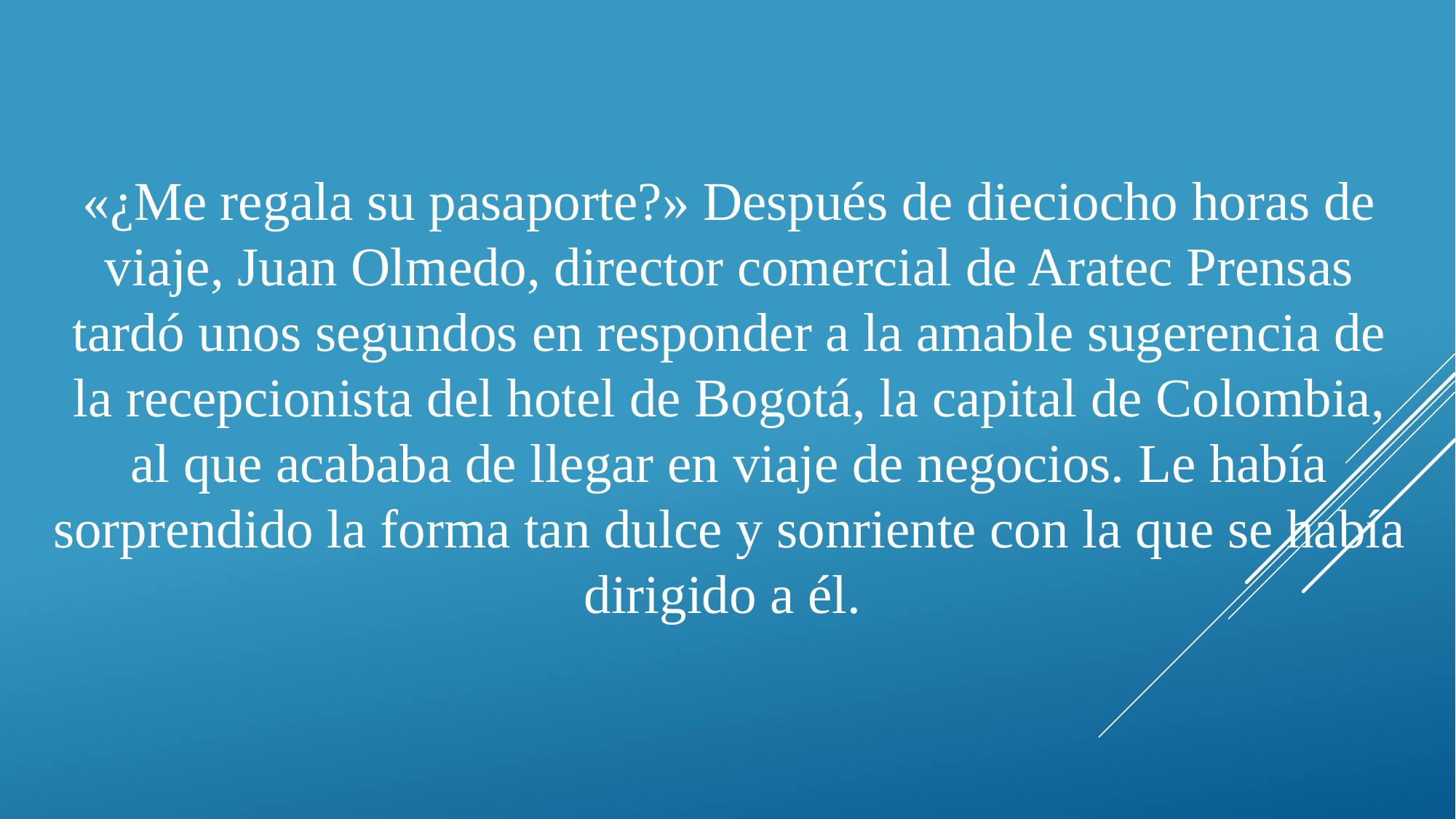

«¿Me regala su pasaporte?» Después de dieciocho horas de viaje, Juan Olmedo, director comercial de Aratec Prensas tardó unos segundos en responder a la amable sugerencia de la recepcionista del hotel de Bogotá, la capital de Colombia, al que acababa de llegar en viaje de negocios. Le había sorprendido la forma tan dulce y sonriente con la que se había dirigido a él.